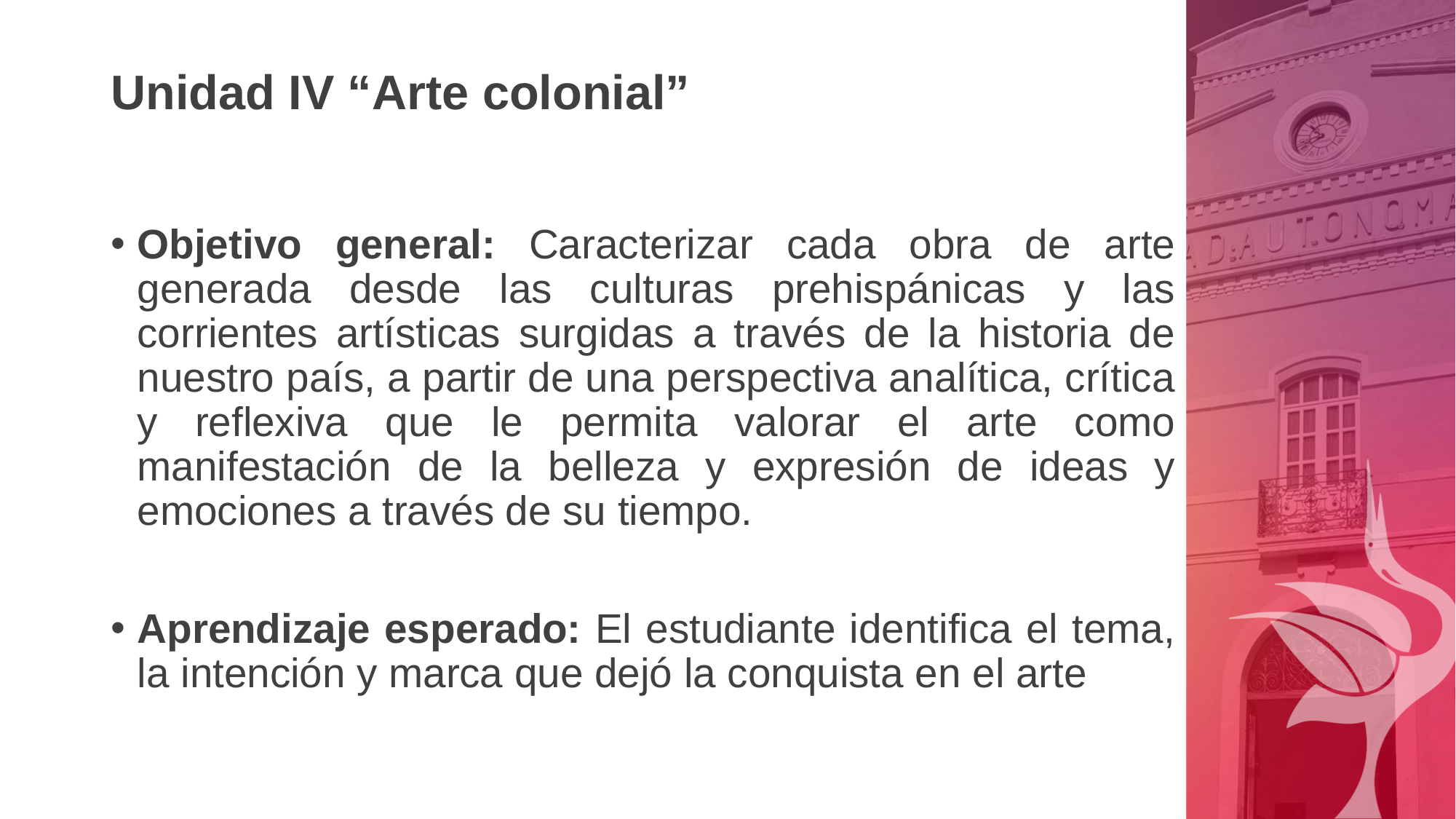

# Unidad IV “Arte colonial”
Objetivo general: Caracterizar cada obra de arte generada desde las culturas prehispánicas y las corrientes artísticas surgidas a través de la historia de nuestro país, a partir de una perspectiva analítica, crítica y reflexiva que le permita valorar el arte como manifestación de la belleza y expresión de ideas y emociones a través de su tiempo.

Aprendizaje esperado: El estudiante identifica el tema, la intención y marca que dejó la conquista en el arte